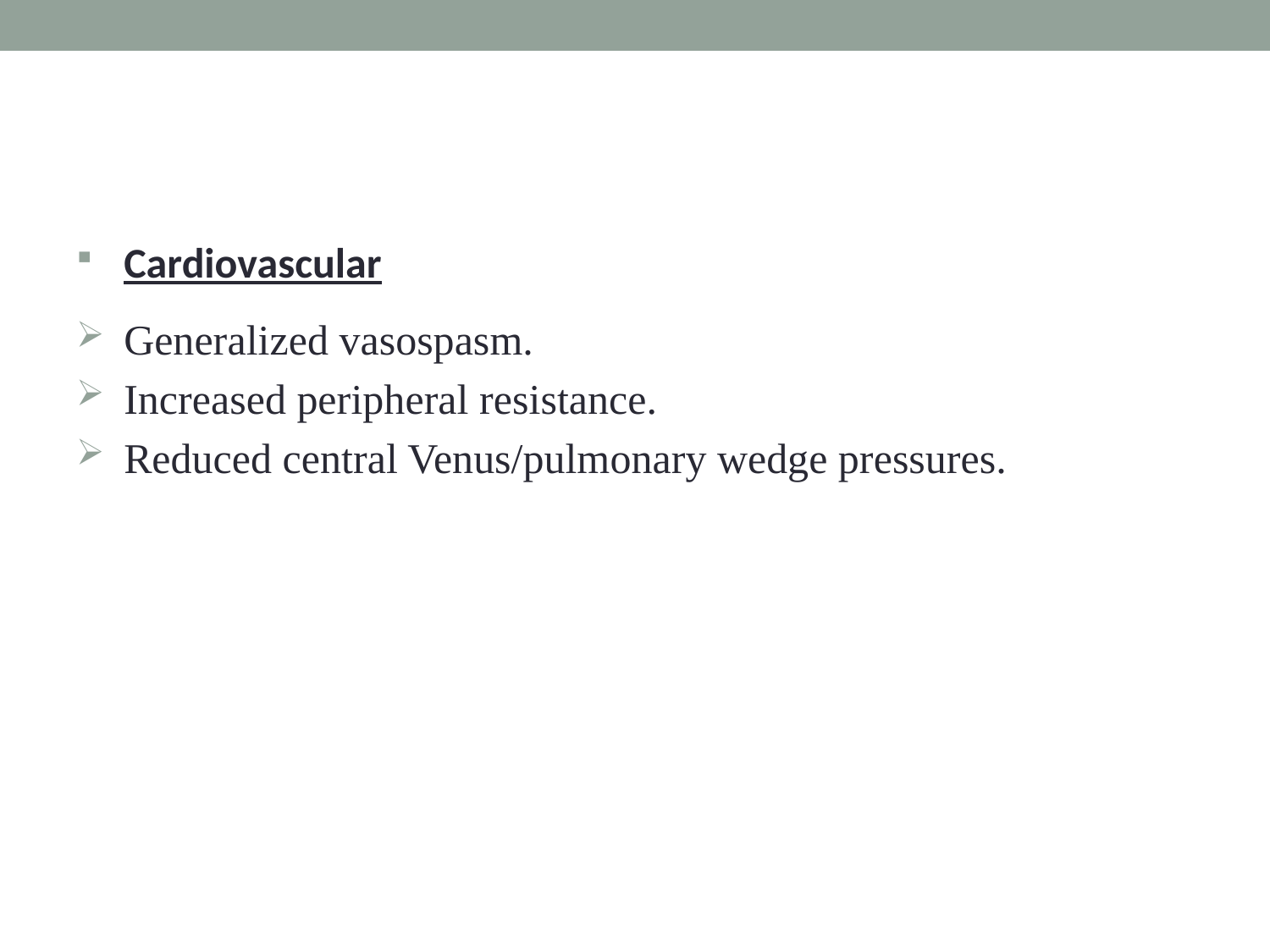

#
Cardiovascular
Generalized vasospasm.
Increased peripheral resistance.
Reduced central Venus/pulmonary wedge pressures.